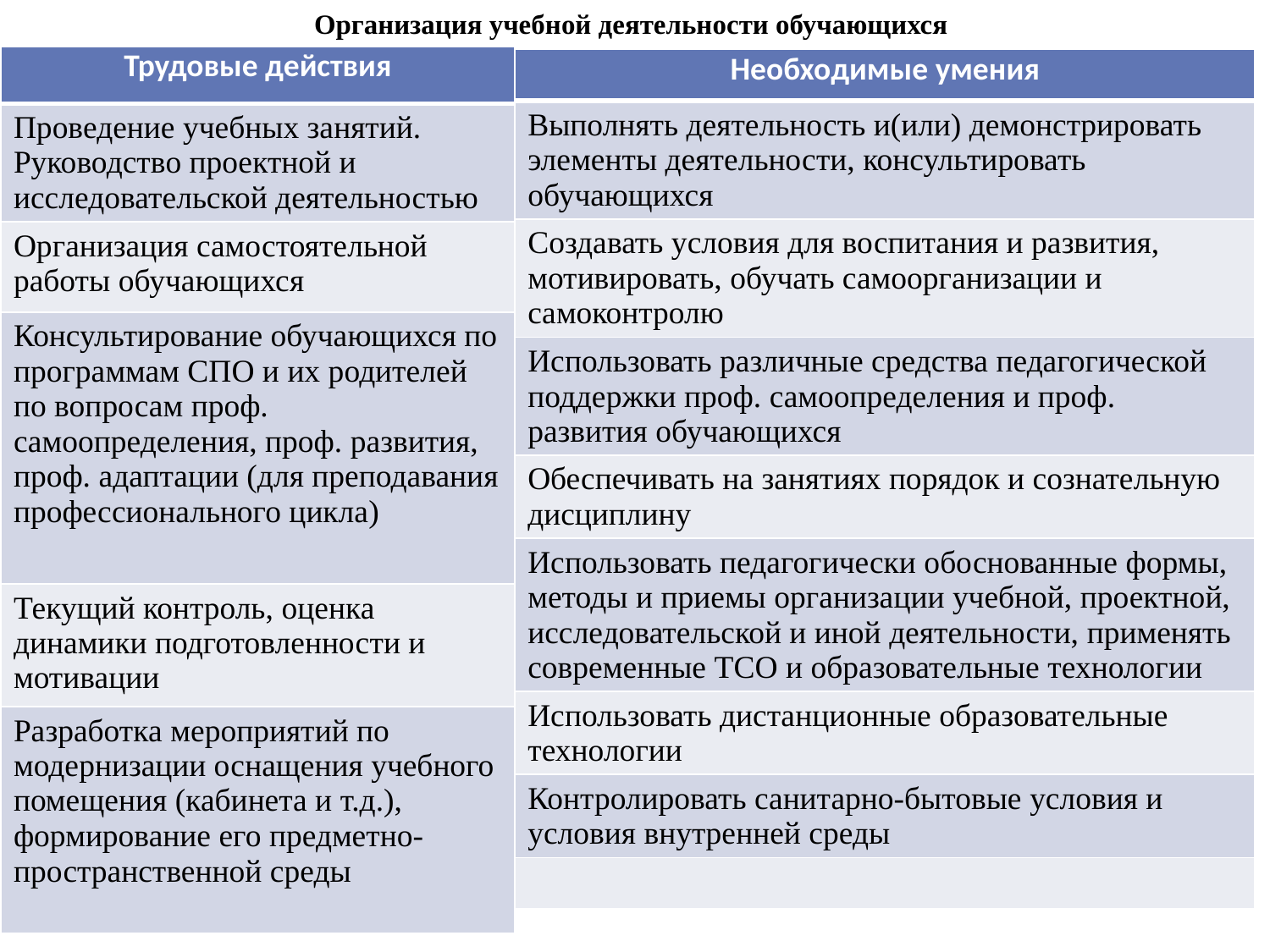

# Организация учебной деятельности обучающихся
| Трудовые действия |
| --- |
| Проведение учебных занятий. Руководство проектной и исследовательской деятельностью |
| Организация самостоятельной работы обучающихся |
| Консультирование обучающихся по программам СПО и их родителей по вопросам проф. самоопределения, проф. развития, проф. адаптации (для преподавания профессионального цикла) |
| Текущий контроль, оценка динамики подготовленности и мотивации |
| Разработка мероприятий по модернизации оснащения учебного помещения (кабинета и т.д.), формирование его предметно-пространственной среды |
| Необходимые умения |
| --- |
| Выполнять деятельность и(или) демонстрировать элементы деятельности, консультировать обучающихся |
| Создавать условия для воспитания и развития, мотивировать, обучать самоорганизации и самоконтролю |
| Использовать различные средства педагогической поддержки проф. самоопределения и проф. развития обучающихся |
| Обеспечивать на занятиях порядок и сознательную дисциплину |
| Использовать педагогически обоснованные формы, методы и приемы организации учебной, проектной, исследовательской и иной деятельности, применять современные ТСО и образовательные технологии |
| Использовать дистанционные образовательные технологии |
| Контролировать санитарно-бытовые условия и условия внутренней среды |
|  |